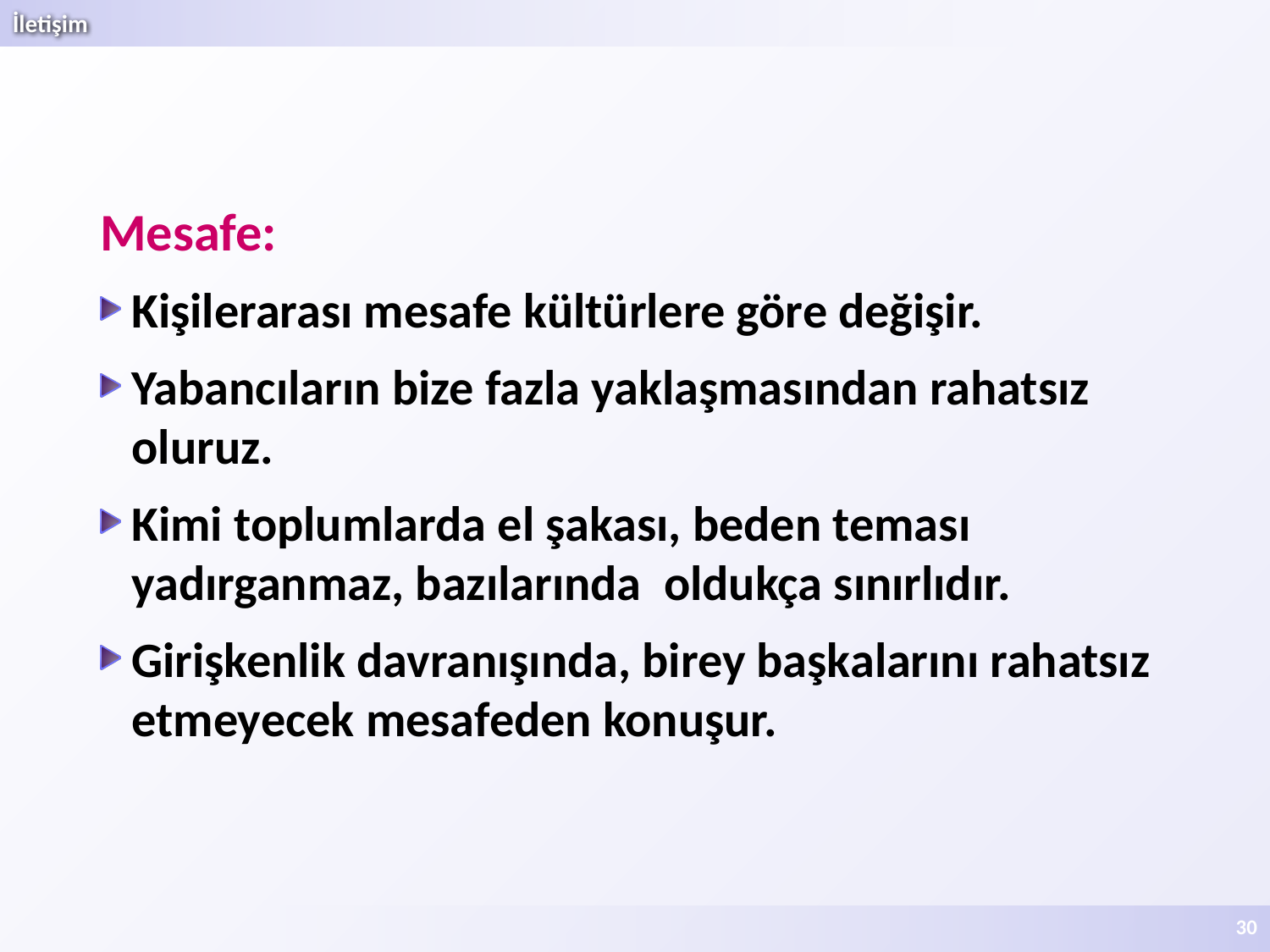

Mesafe:
Kişilerarası mesafe kültürlere göre değişir.
Yabancıların bize fazla yaklaşmasından rahatsız oluruz.
Kimi toplumlarda el şakası, beden teması yadırganmaz, bazılarında  oldukça sınırlıdır.
Girişkenlik davranışında, birey başkalarını rahatsız etmeyecek mesafeden konuşur.
30